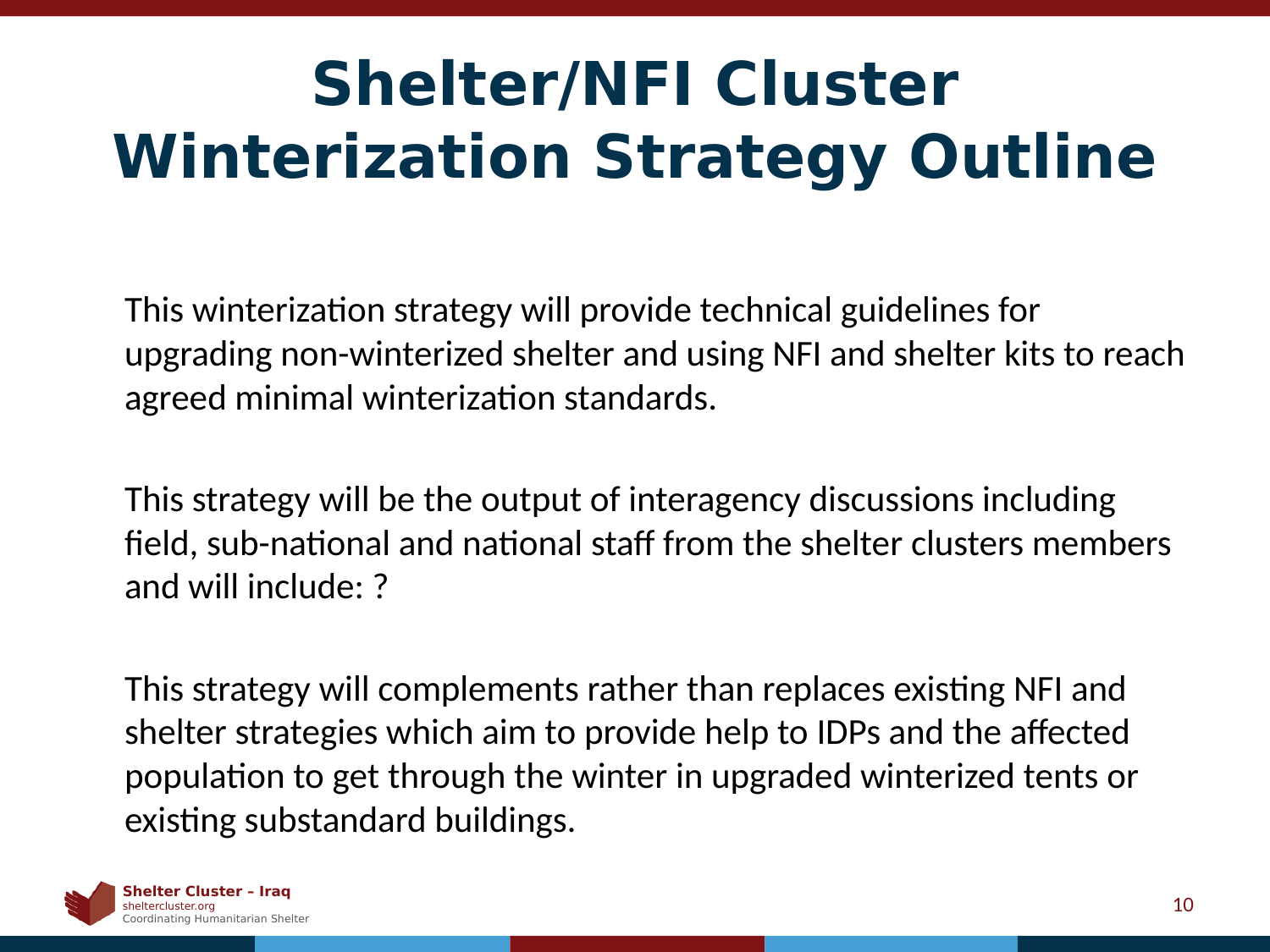

# Shelter/NFI Cluster Winterization Strategy Outline

This winterization strategy will provide technical guidelines for upgrading non-winterized shelter and using NFI and shelter kits to reach agreed minimal winterization standards.

This strategy will be the output of interagency discussions including field, sub-national and national staff from the shelter clusters members and will include: ?

This strategy will complements rather than replaces existing NFI and shelter strategies which aim to provide help to IDPs and the affected population to get through the winter in upgraded winterized tents or existing substandard buildings.
10